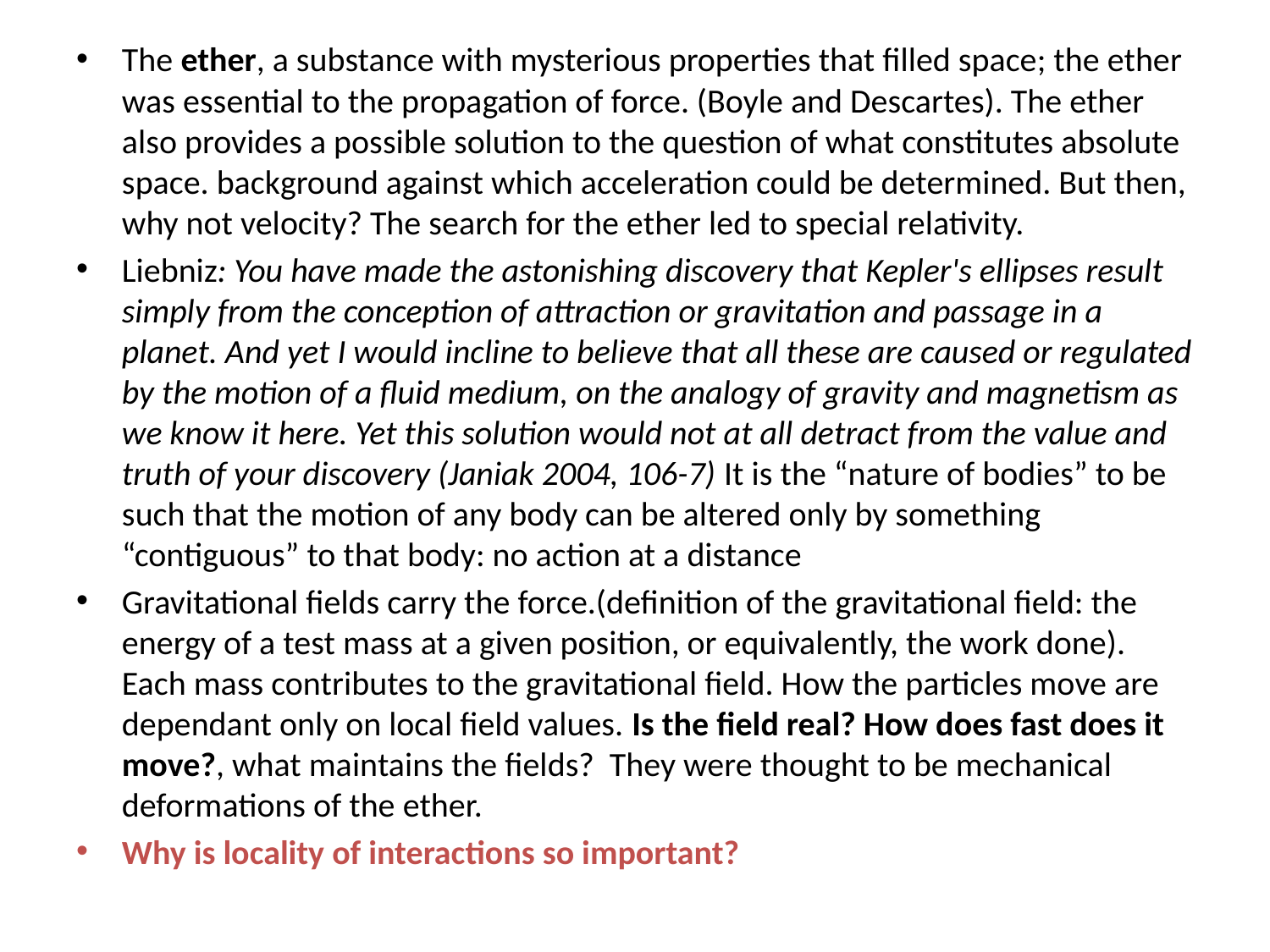

The ether, a substance with mysterious properties that filled space; the ether was essential to the propagation of force. (Boyle and Descartes). The ether also provides a possible solution to the question of what constitutes absolute space. background against which acceleration could be determined. But then, why not velocity? The search for the ether led to special relativity.
Liebniz: You have made the astonishing discovery that Kepler's ellipses result simply from the conception of attraction or gravitation and passage in a planet. And yet I would incline to believe that all these are caused or regulated by the motion of a fluid medium, on the analogy of gravity and magnetism as we know it here. Yet this solution would not at all detract from the value and truth of your discovery (Janiak 2004, 106-7) It is the “nature of bodies” to be such that the motion of any body can be altered only by something “contiguous” to that body: no action at a distance
Gravitational fields carry the force.(definition of the gravitational field: the energy of a test mass at a given position, or equivalently, the work done). Each mass contributes to the gravitational field. How the particles move are dependant only on local field values. Is the field real? How does fast does it move?, what maintains the fields?  They were thought to be mechanical deformations of the ether.
Why is locality of interactions so important?